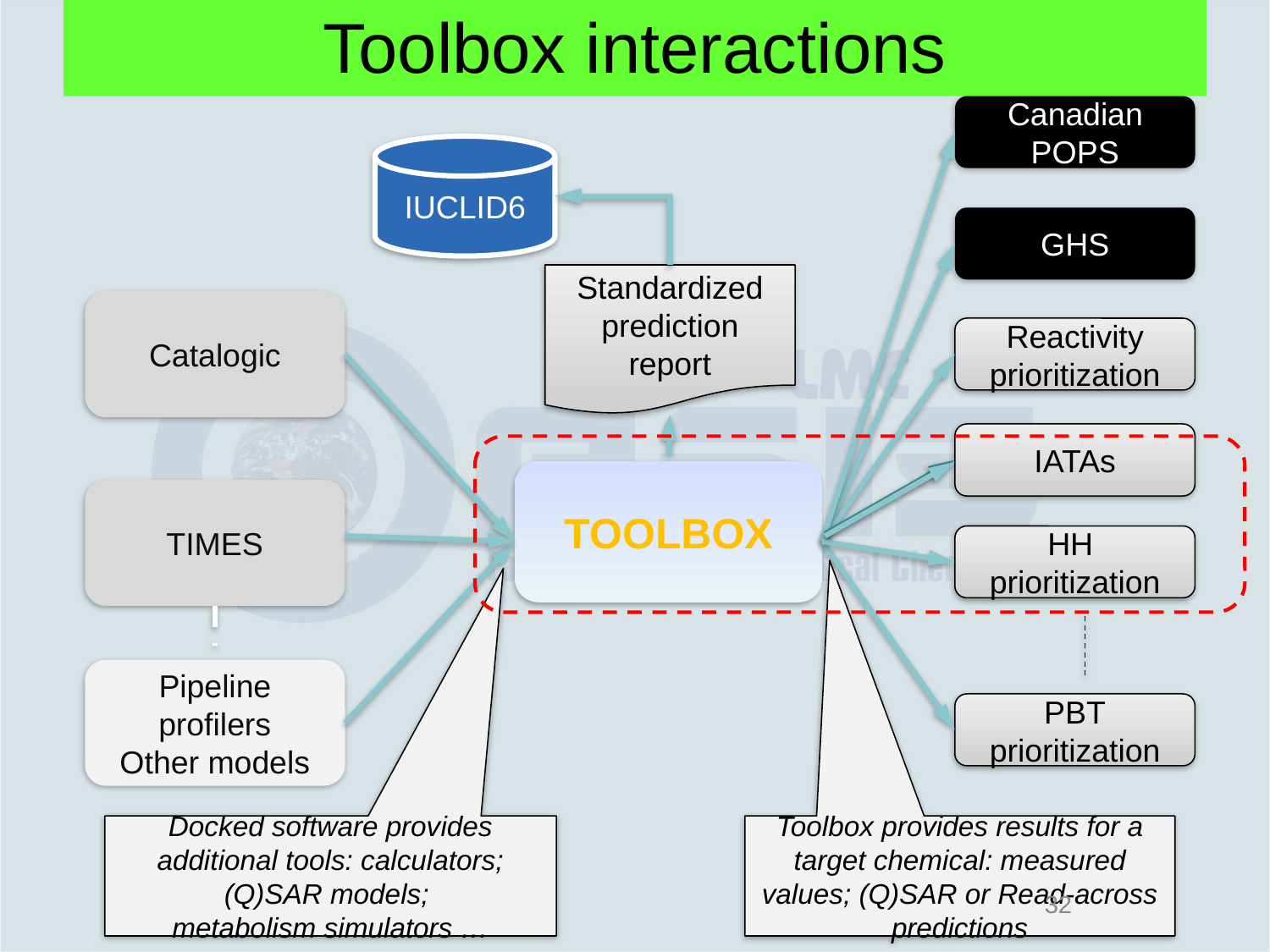

# Toolbox interactions
Canadian
POPS
IUCLID6
GHS
Standardized prediction report
Catalogic
Reactivity
prioritization
IATAs

TOOLBOX
TIMES
HH
prioritization
Pipeline profilers
Other models
PBT
prioritization
Docked software provides additional tools: calculators; (Q)SAR models;
metabolism simulators …
Toolbox provides results for a target chemical: measured values; (Q)SAR or Read-across predictions
32